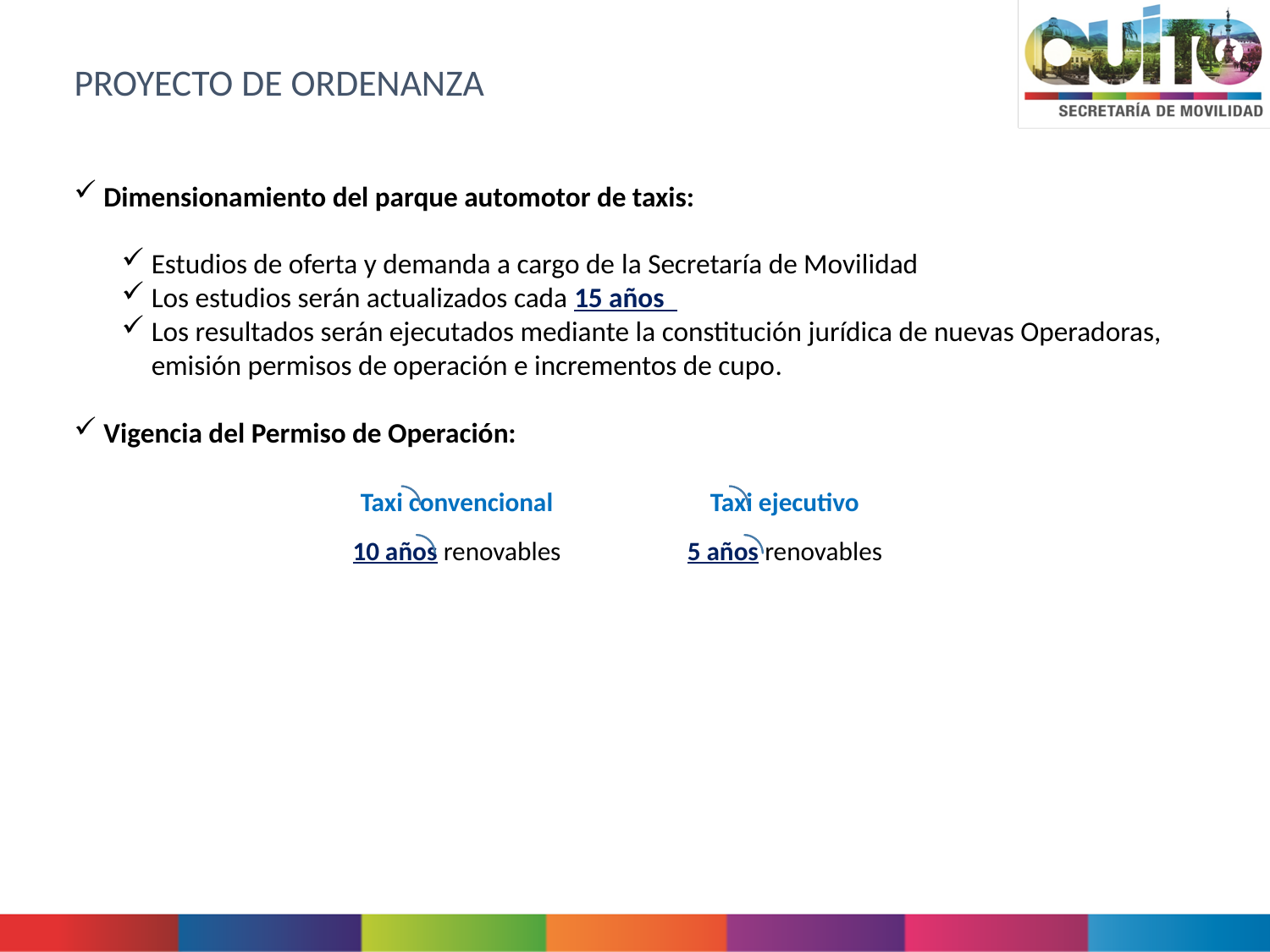

# PROYECTO DE ORDENANZA

Dimensionamiento del parque automotor de taxis:

Estudios de oferta y demanda a cargo de la Secretaría de Movilidad
Los estudios serán actualizados cada 15 años
Los resultados serán ejecutados mediante la constitución jurídica de nuevas Operadoras, emisión permisos de operación e incrementos de cupo.

Vigencia del Permiso de Operación:

Taxi convencional
Taxi ejecutivo
10 años renovables
5 años renovables